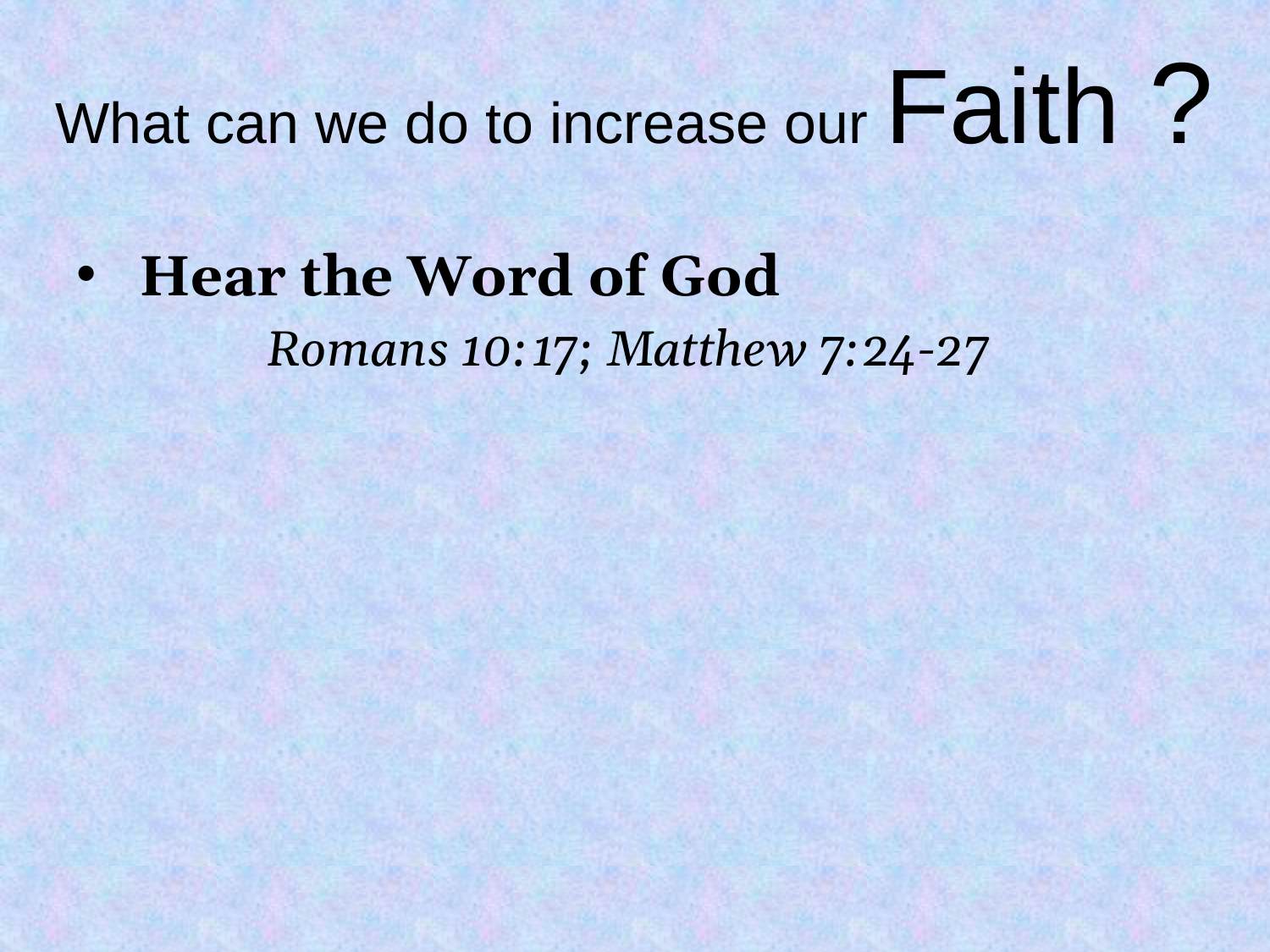

# What can we do to increase our Faith ?
Hear the Word of God
		Romans 10:17; Matthew 7:24-27